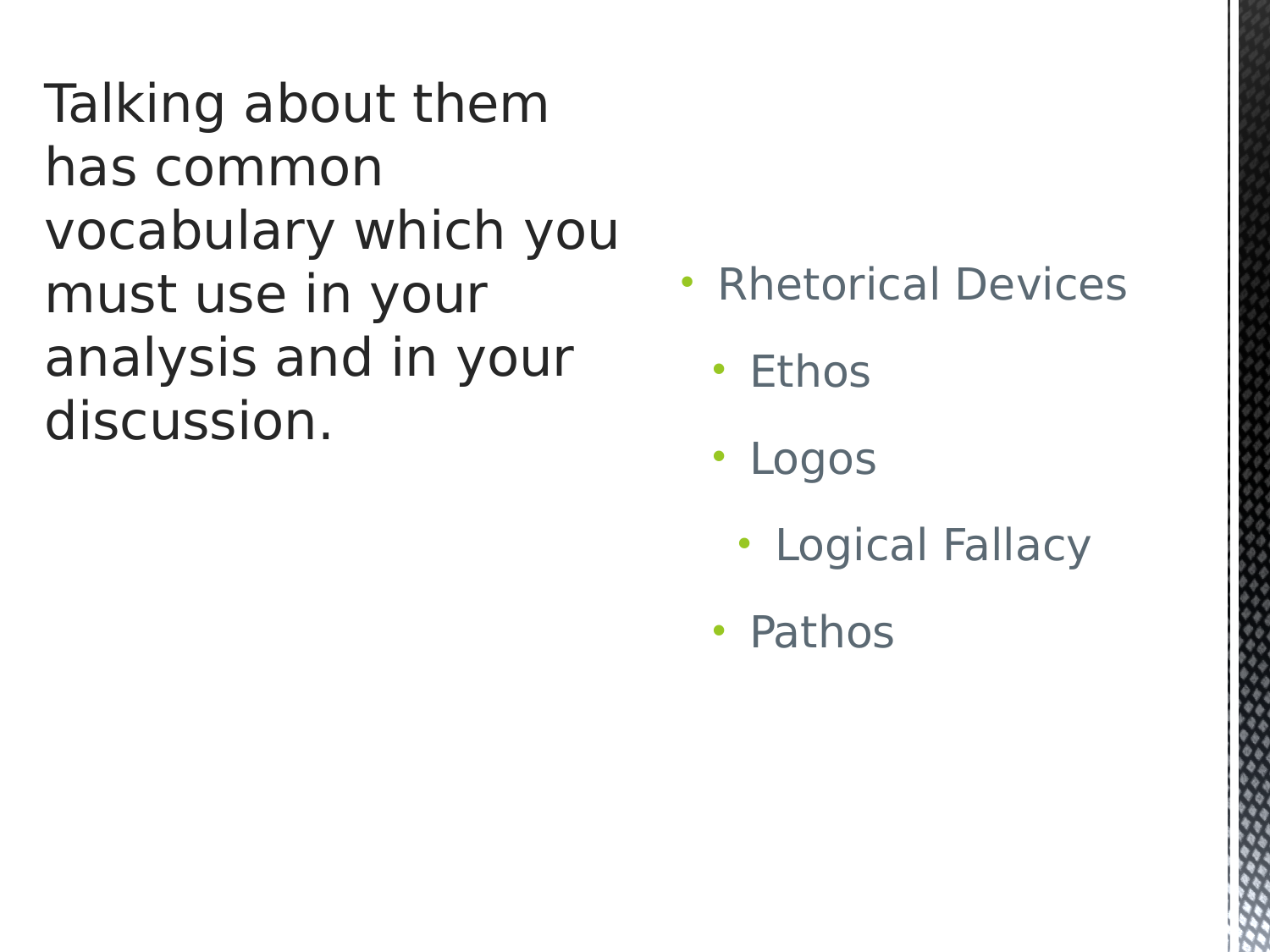

# Talking about them has common vocabulary which you must use in your analysis and in your discussion.
Rhetorical Devices
Ethos
Logos
Logical Fallacy
Pathos